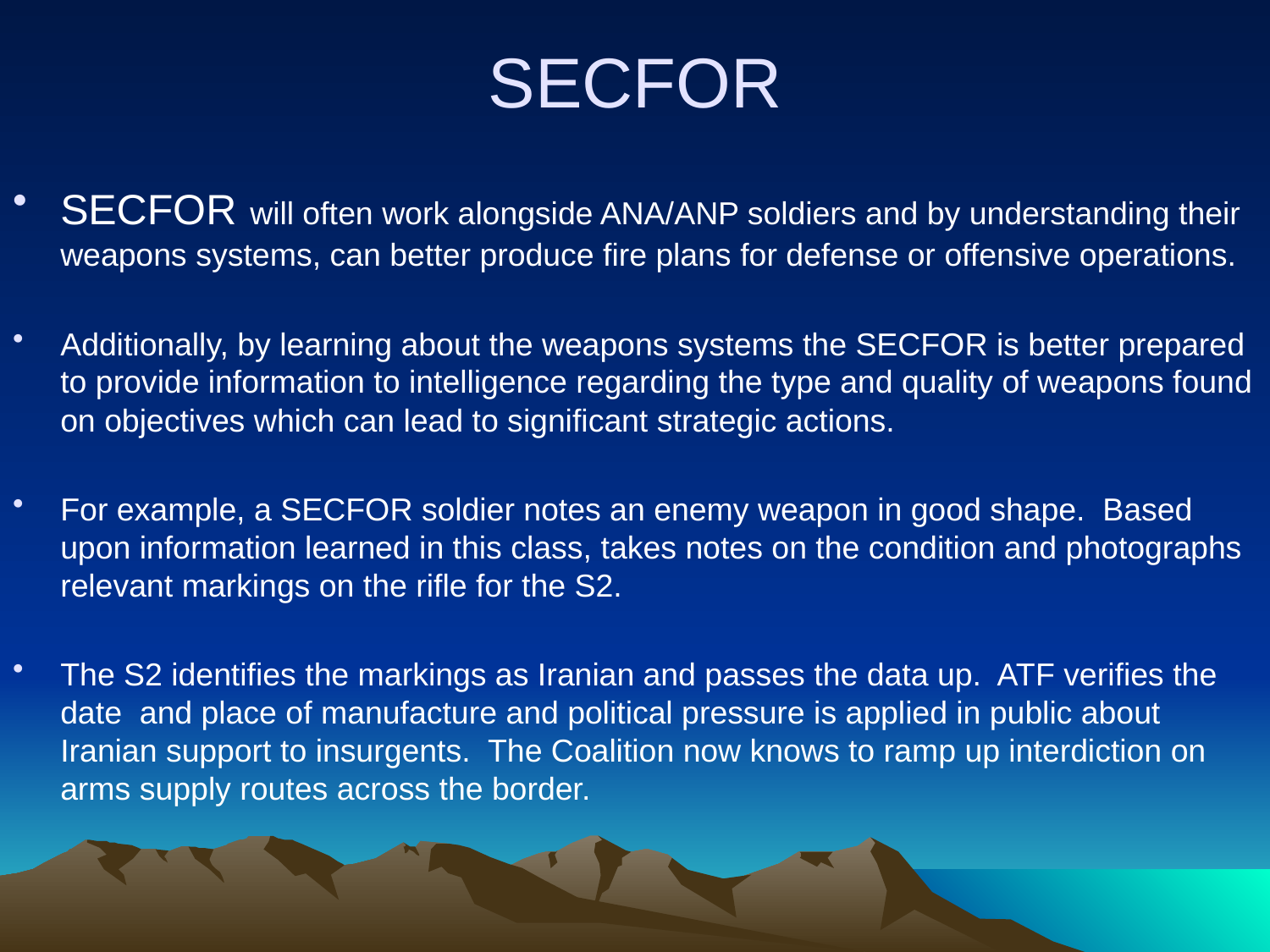

# SECFOR
SECFOR will often work alongside ANA/ANP soldiers and by understanding their weapons systems, can better produce fire plans for defense or offensive operations.

Additionally, by learning about the weapons systems the SECFOR is better prepared to provide information to intelligence regarding the type and quality of weapons found on objectives which can lead to significant strategic actions.

For example, a SECFOR soldier notes an enemy weapon in good shape.  Based upon information learned in this class, takes notes on the condition and photographs relevant markings on the rifle for the S2.

The S2 identifies the markings as Iranian and passes the data up.  ATF verifies the date  and place of manufacture and political pressure is applied in public about Iranian support to insurgents.  The Coalition now knows to ramp up interdiction on arms supply routes across the border.